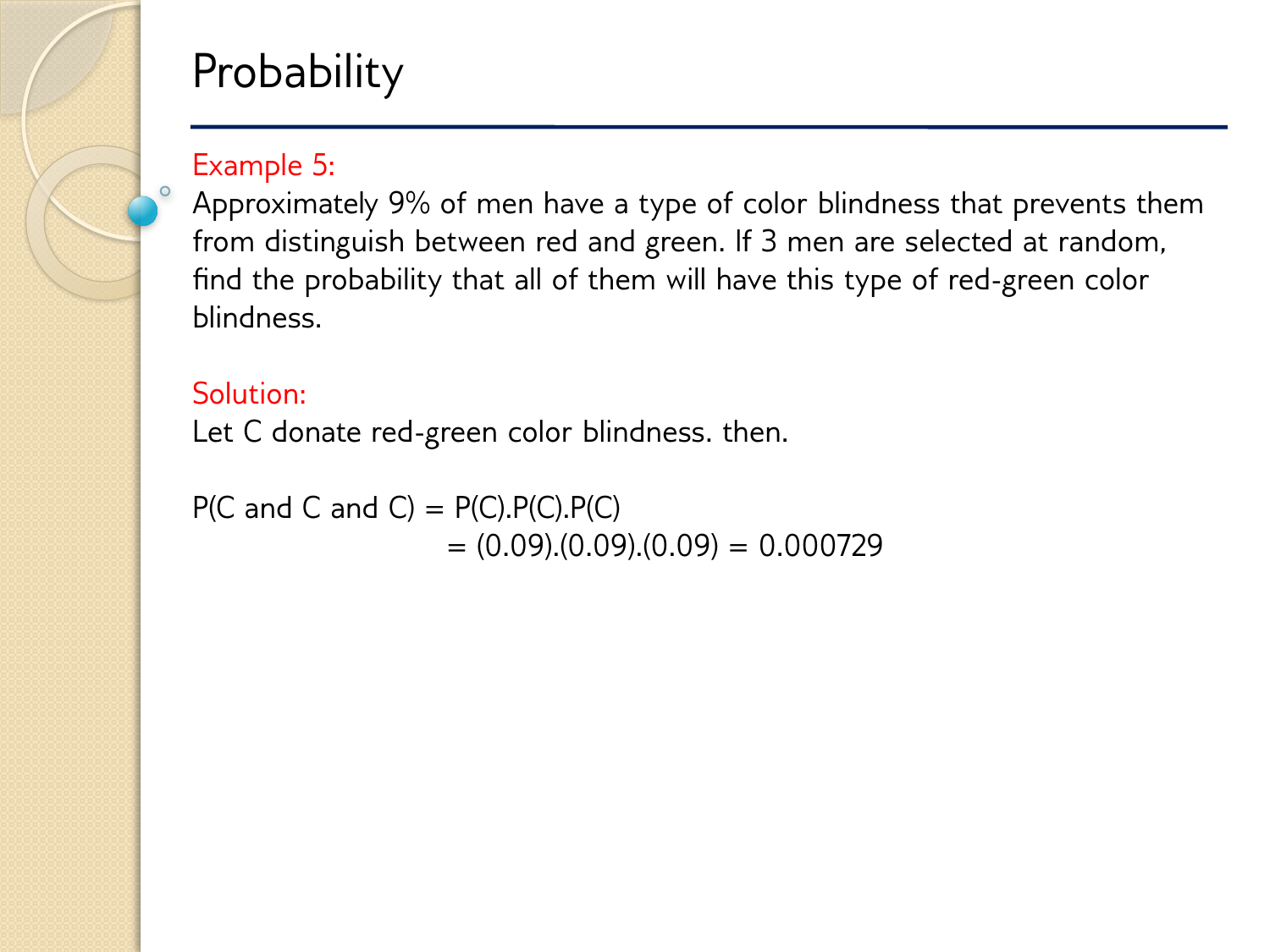

Probability
Example 5:
Approximately 9% of men have a type of color blindness that prevents them from distinguish between red and green. If 3 men are selected at random, find the probability that all of them will have this type of red-green color blindness.

Solution:
Let C donate red-green color blindness. then.

P(C and C and C) = P(C).P(C).P(C)
		= (0.09).(0.09).(0.09) = 0.000729